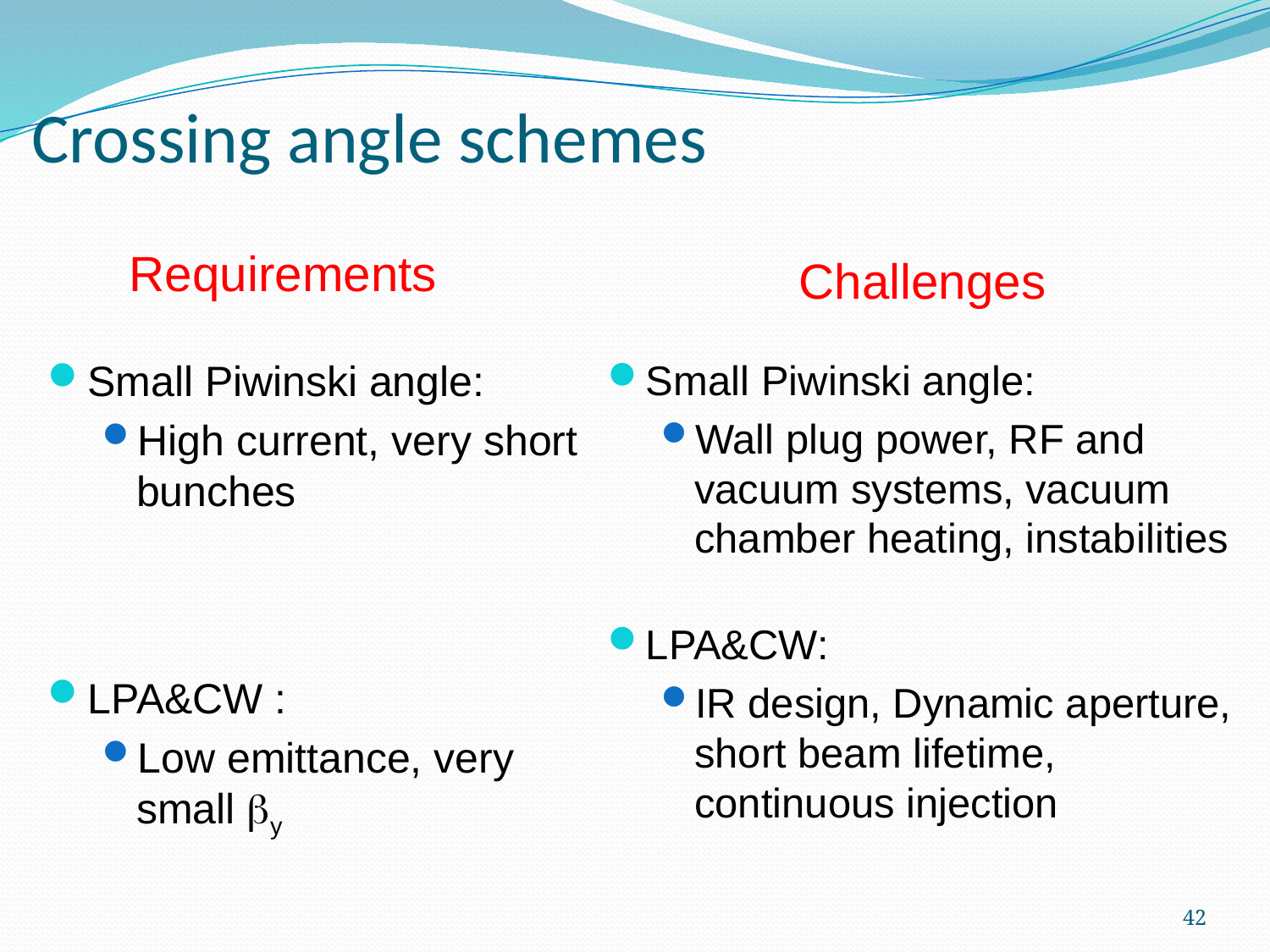

# Crossing angle schemes
Requirements
Challenges
Small Piwinski angle:
High current, very short bunches

LPA&CW :
Low emittance, very small βy

Small Piwinski angle:
Wall plug power, RF and vacuum systems, vacuum chamber heating, instabilities

LPA&CW:
IR design, Dynamic aperture, short beam lifetime, continuous injection

42